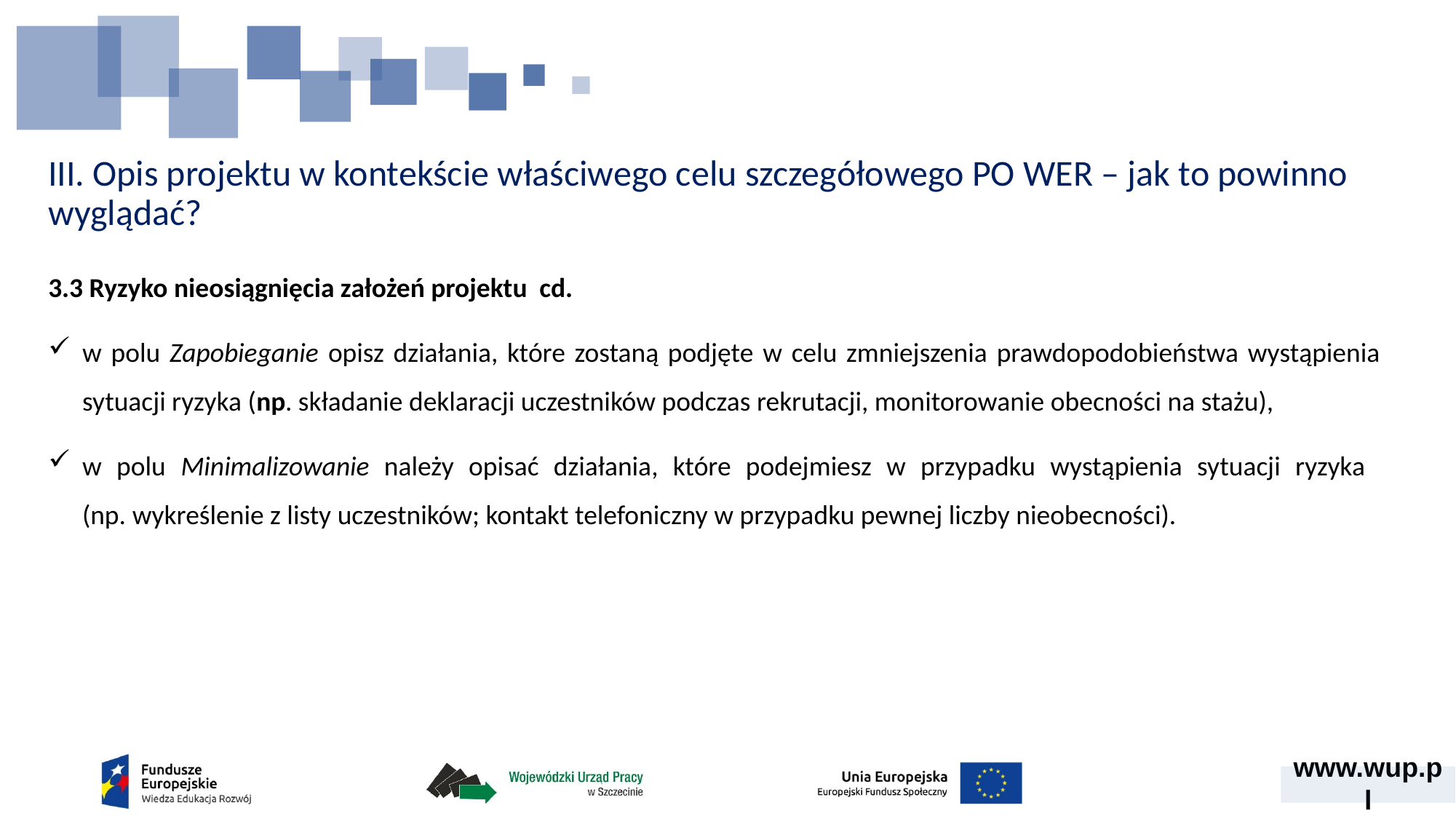

# III. Opis projektu w kontekście właściwego celu szczegółowego PO WER – jak to powinno wyglądać?
3.3 Ryzyko nieosiągnięcia założeń projektu  cd.
w polu Zapobieganie opisz działania, które zostaną podjęte w celu zmniejszenia prawdopodobieństwa wystąpienia sytuacji ryzyka (np. składanie deklaracji uczestników podczas rekrutacji, monitorowanie obecności na stażu),
w polu Minimalizowanie należy opisać działania, które podejmiesz w przypadku wystąpienia sytuacji ryzyka
(np. wykreślenie z listy uczestników; kontakt telefoniczny w przypadku pewnej liczby nieobecności).